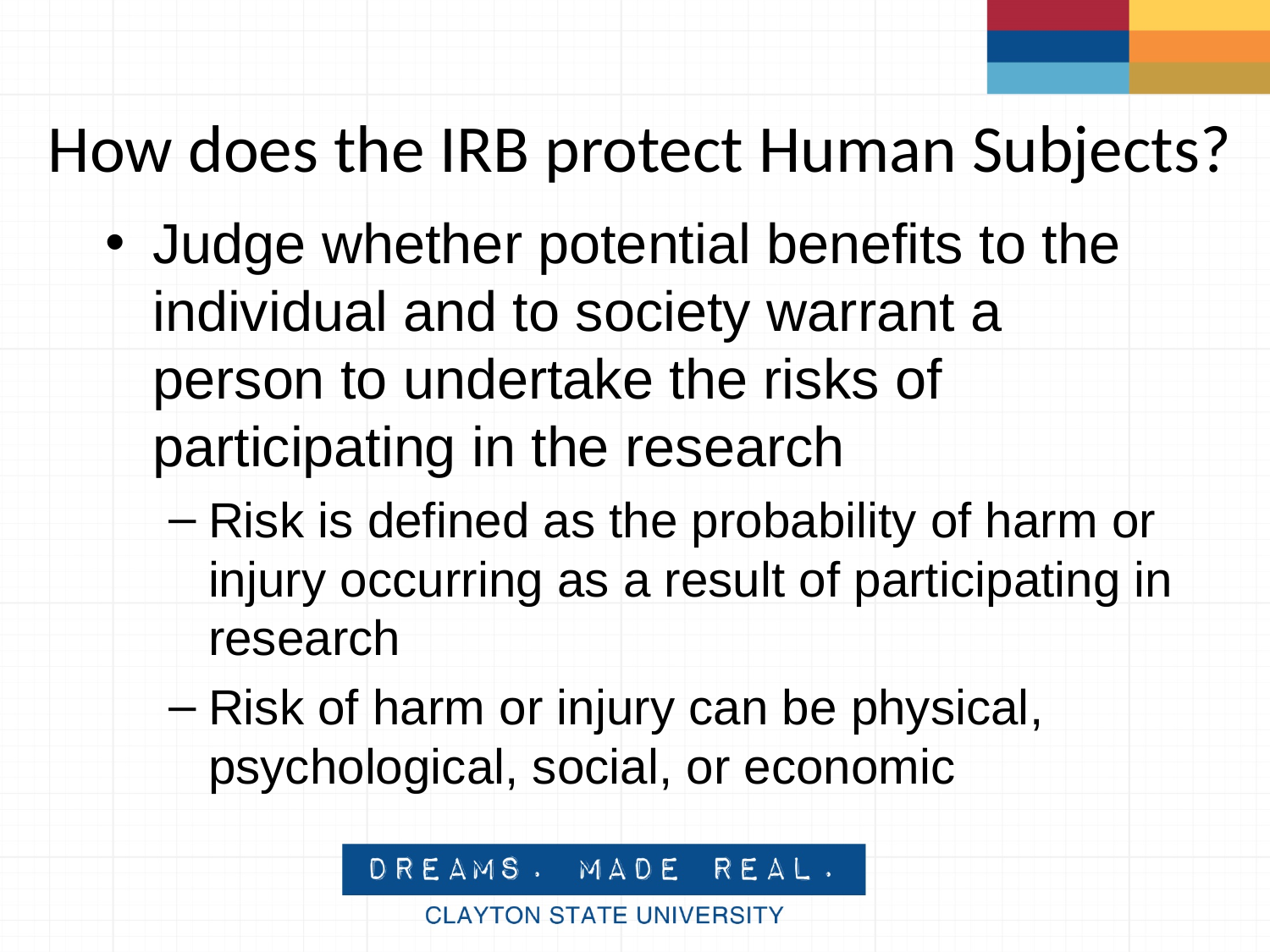

# How does the IRB protect Human Subjects?
Judge whether potential benefits to the individual and to society warrant a person to undertake the risks of participating in the research
Risk is defined as the probability of harm or injury occurring as a result of participating in research
Risk of harm or injury can be physical, psychological, social, or economic